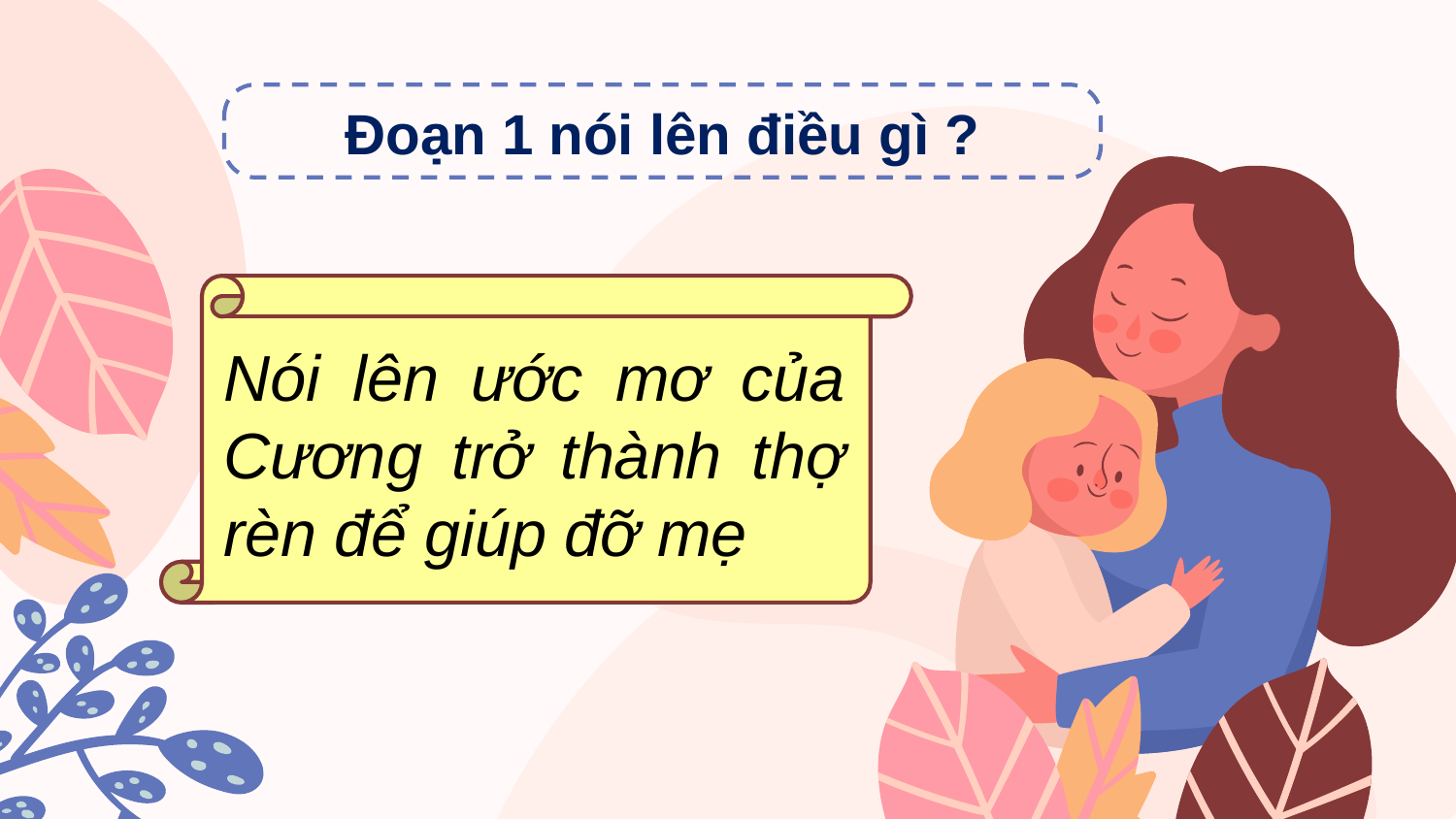

Đoạn 1 nói lên điều gì ?

Nói lên ước mơ của Cương trở thành thợ rèn để giúp đỡ mẹ